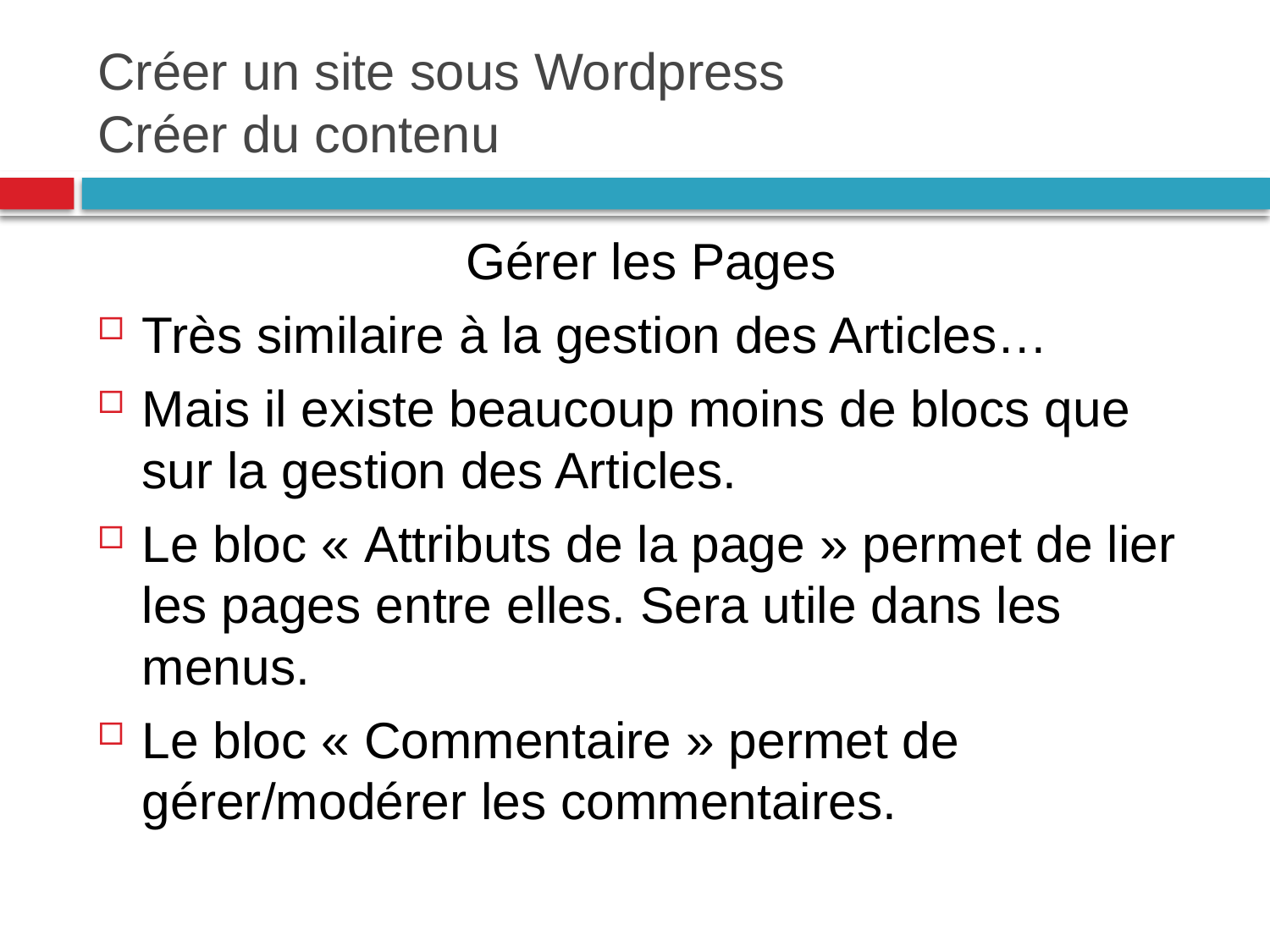

# Créer un site sous Wordpress Créer du contenu
Gérer les Pages
Très similaire à la gestion des Articles…
Mais il existe beaucoup moins de blocs que sur la gestion des Articles.
Le bloc « Attributs de la page » permet de lier les pages entre elles. Sera utile dans les menus.
Le bloc « Commentaire » permet de gérer/modérer les commentaires.